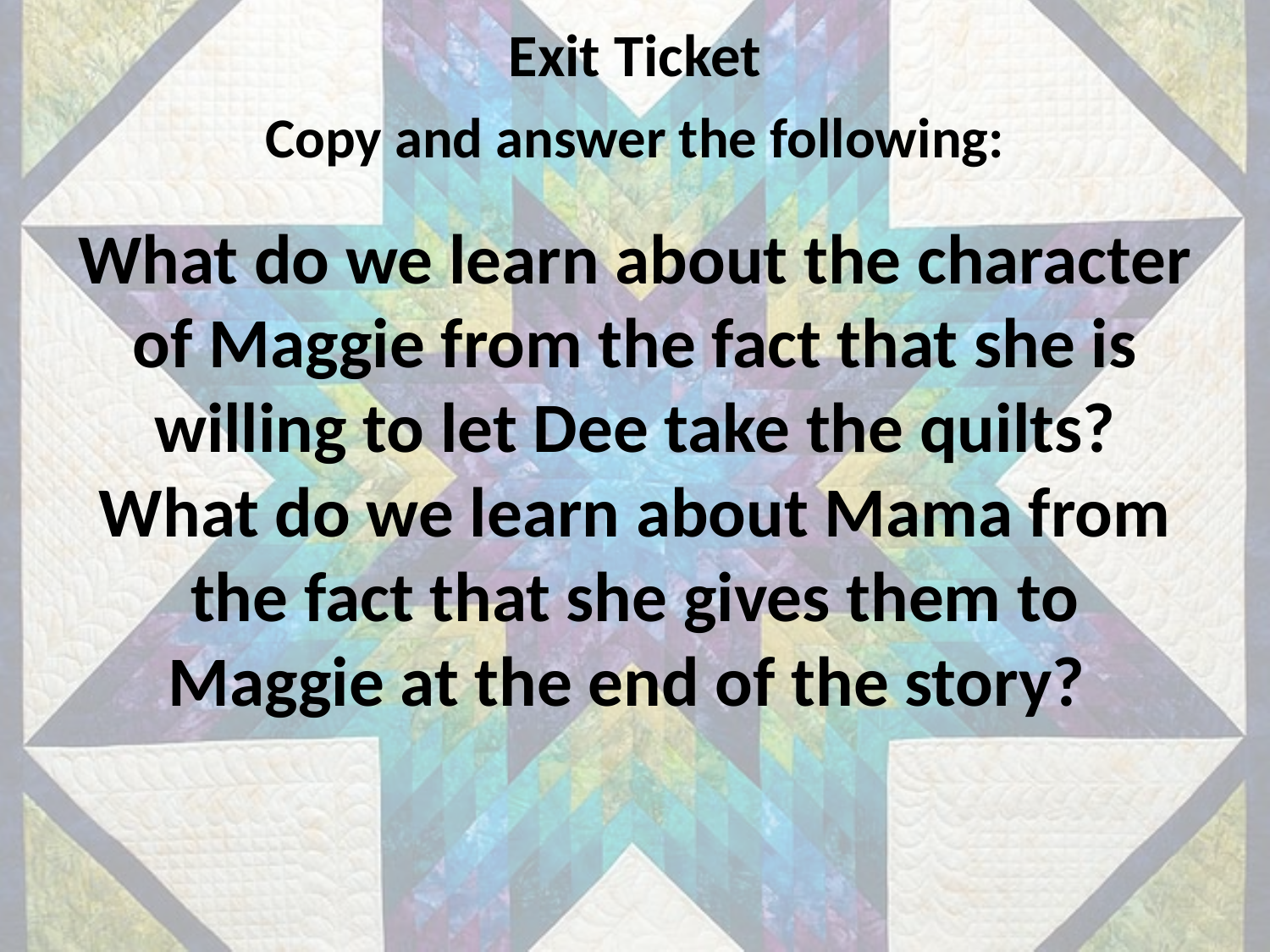

# Exit Ticket
Copy and answer the following:

What do we learn about the character of Maggie from the fact that she is willing to let Dee take the quilts? What do we learn about Mama from the fact that she gives them to Maggie at the end of the story?